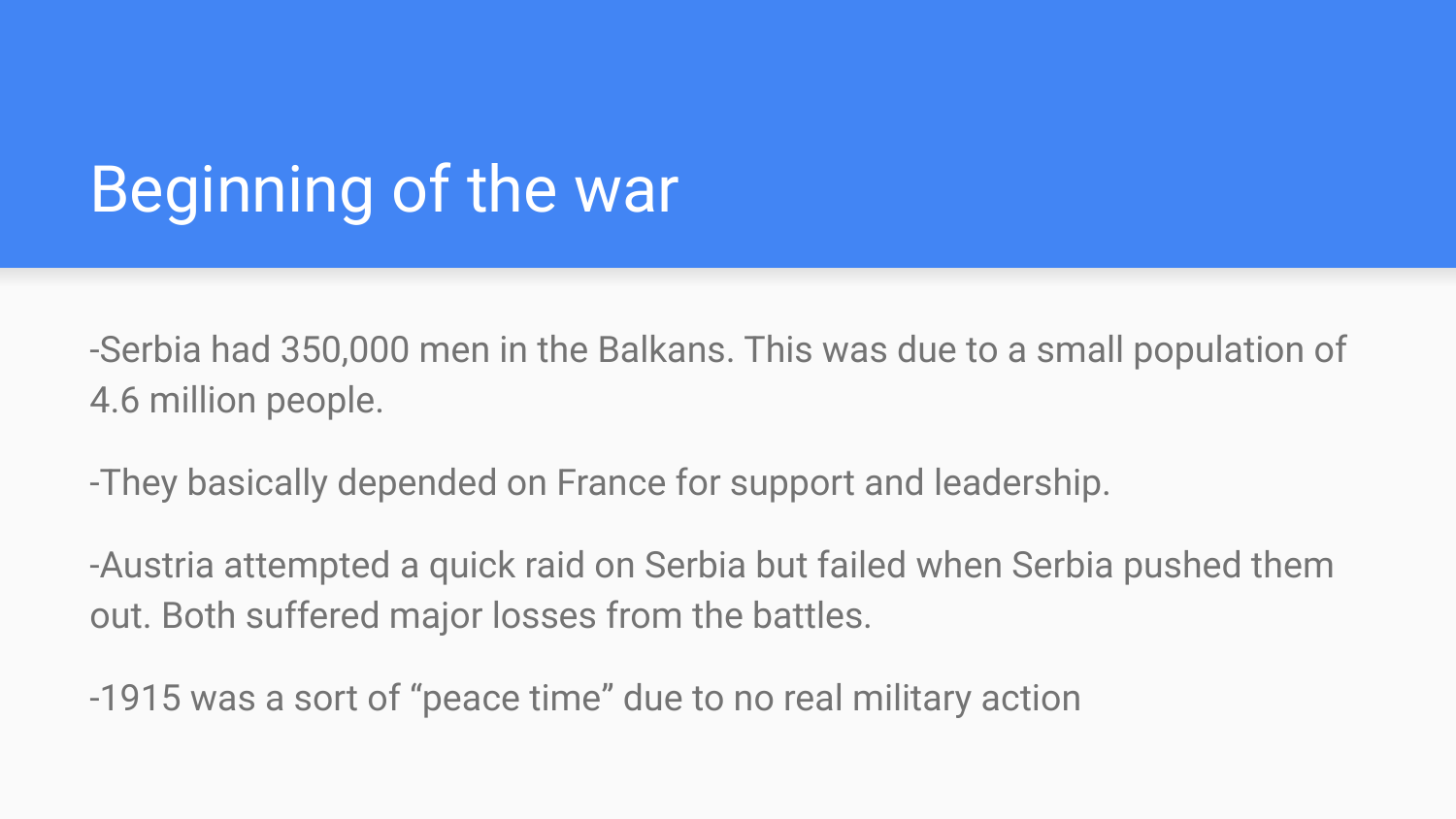

# Beginning of the war
-Serbia had 350,000 men in the Balkans. This was due to a small population of 4.6 million people.
-They basically depended on France for support and leadership.
-Austria attempted a quick raid on Serbia but failed when Serbia pushed them out. Both suffered major losses from the battles.
-1915 was a sort of “peace time” due to no real military action